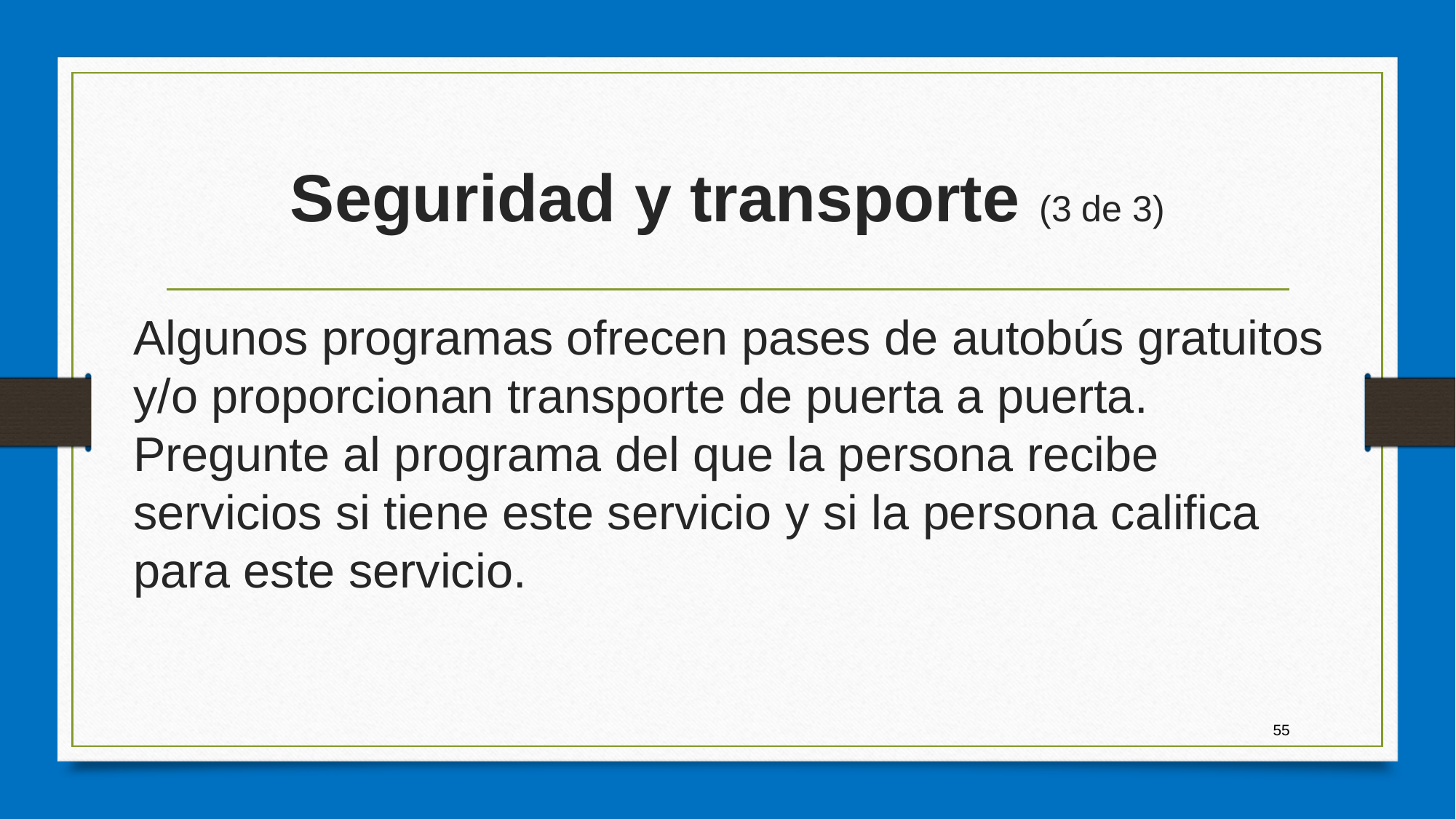

# Seguridad y transporte (3 de 3)
Algunos programas ofrecen pases de autobús gratuitos y/o proporcionan transporte de puerta a puerta. Pregunte al programa del que la persona recibe servicios si tiene este servicio y si la persona califica para este servicio.

55